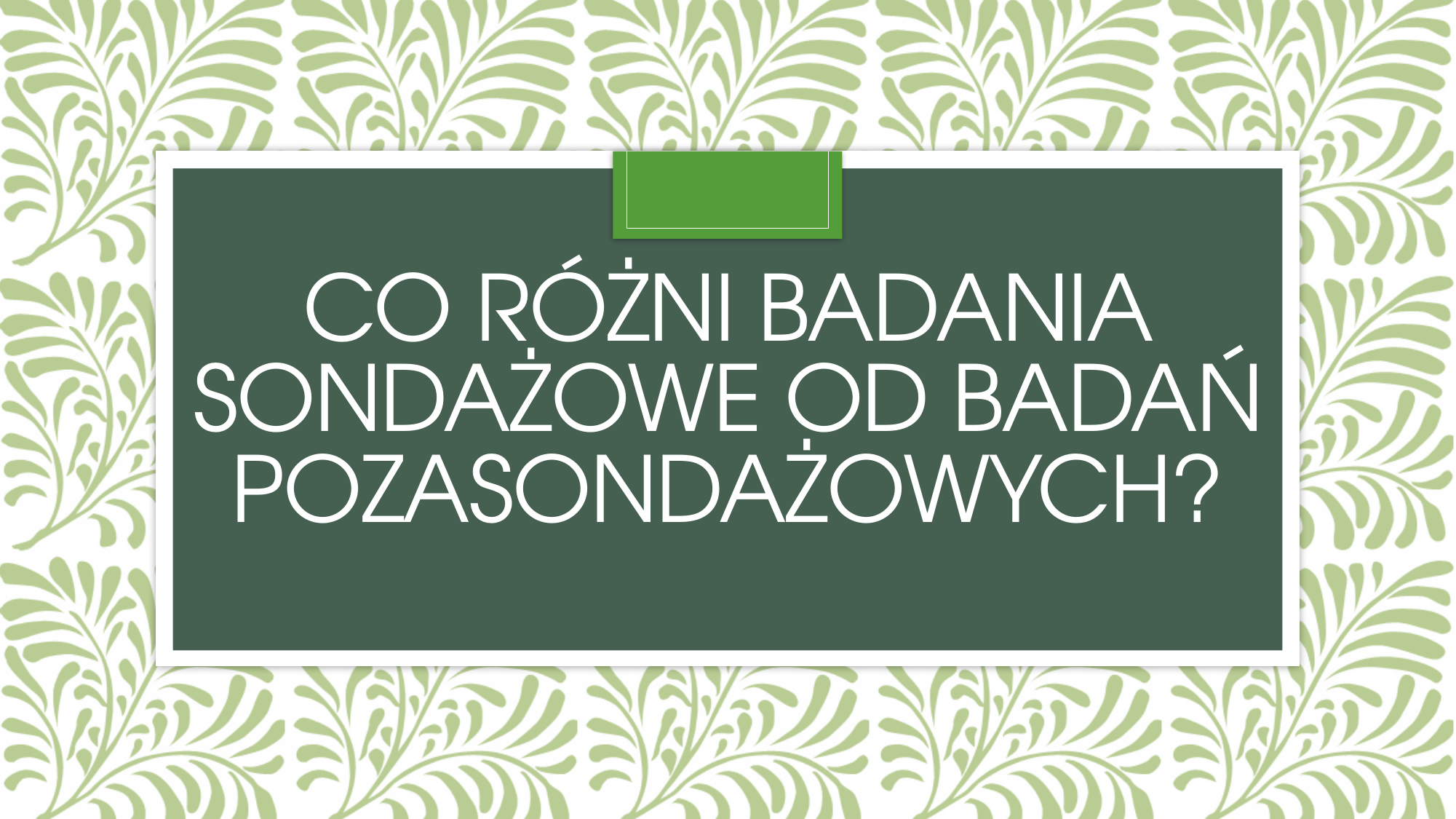

# Co różni badania sondażowe od badań pozasondażowych?